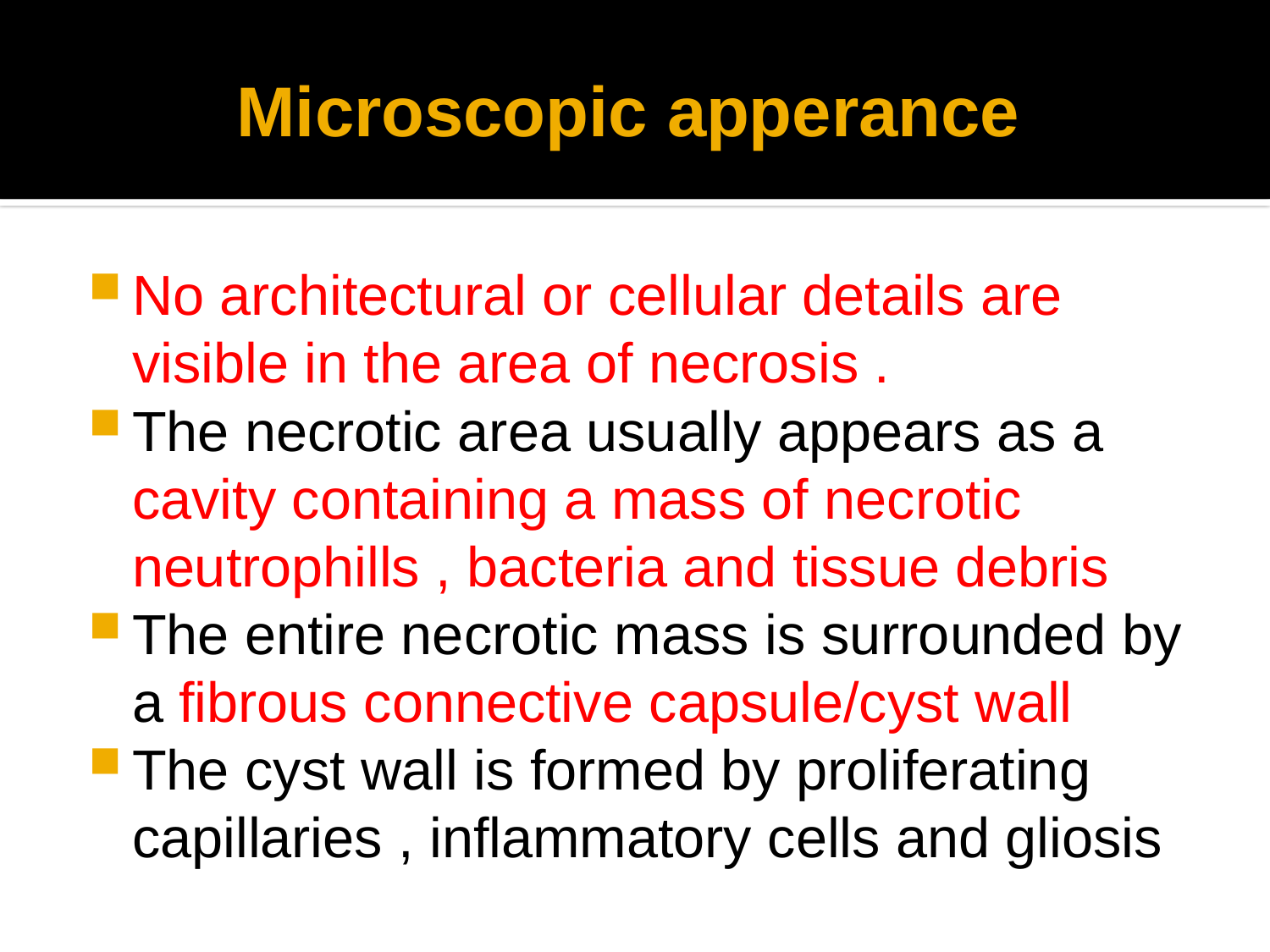

# Microscopic apperance
No architectural or cellular details are visible in the area of necrosis .
The necrotic area usually appears as a cavity containing a mass of necrotic neutrophills , bacteria and tissue debris
The entire necrotic mass is surrounded by a fibrous connective capsule/cyst wall
The cyst wall is formed by proliferating capillaries , inflammatory cells and gliosis